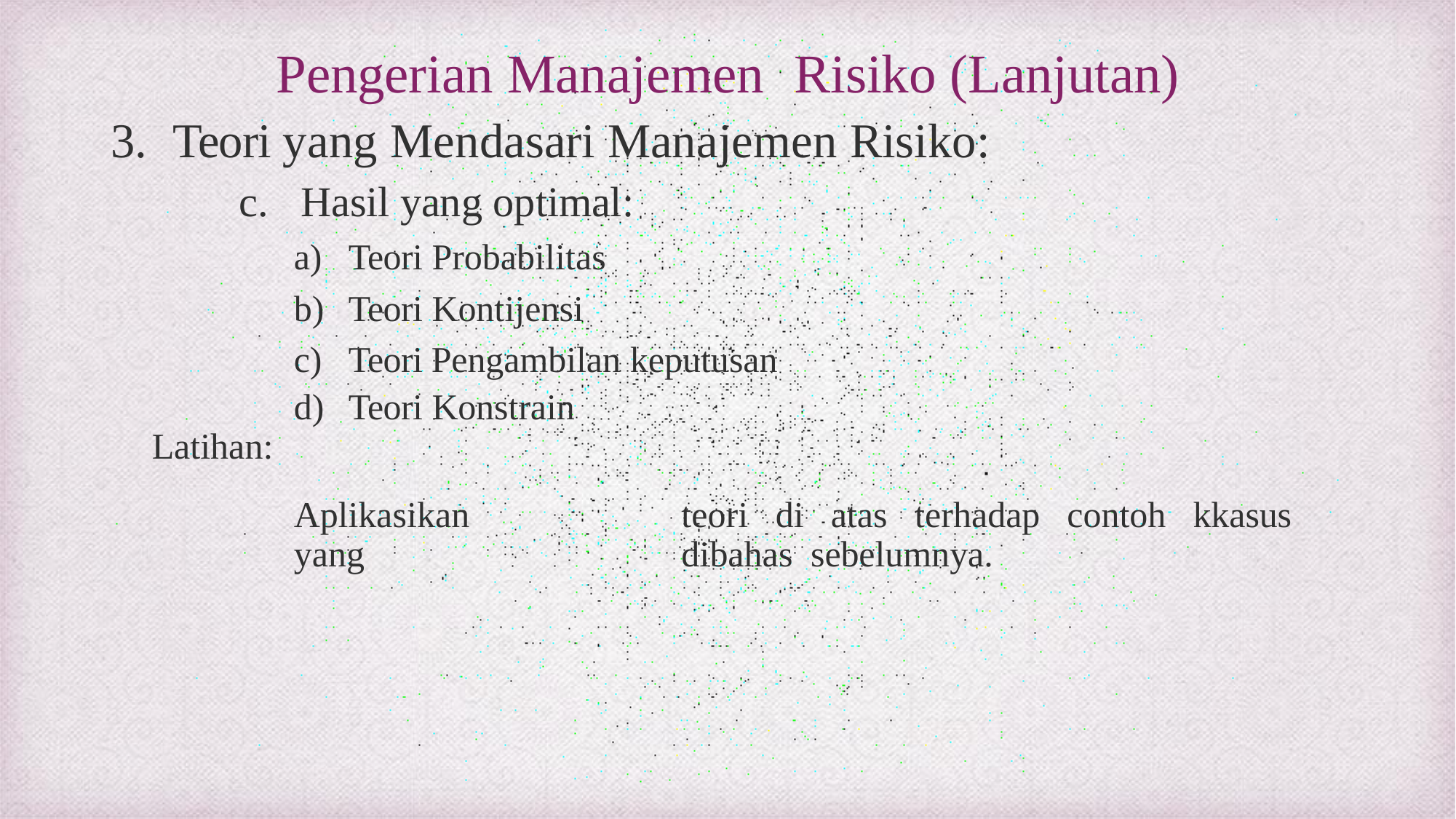

# Pengerian Manajemen	Risiko (Lanjutan)
Teori yang Mendasari Manajemen Risiko:
Hasil yang optimal:
Teori Probabilitas
Teori Kontijensi
Teori Pengambilan keputusan
Teori Konstrain
Latihan:
Aplikasikan	teori	di	atas	terhadap	contoh	kkasus	yang	dibahas  sebelumnya.